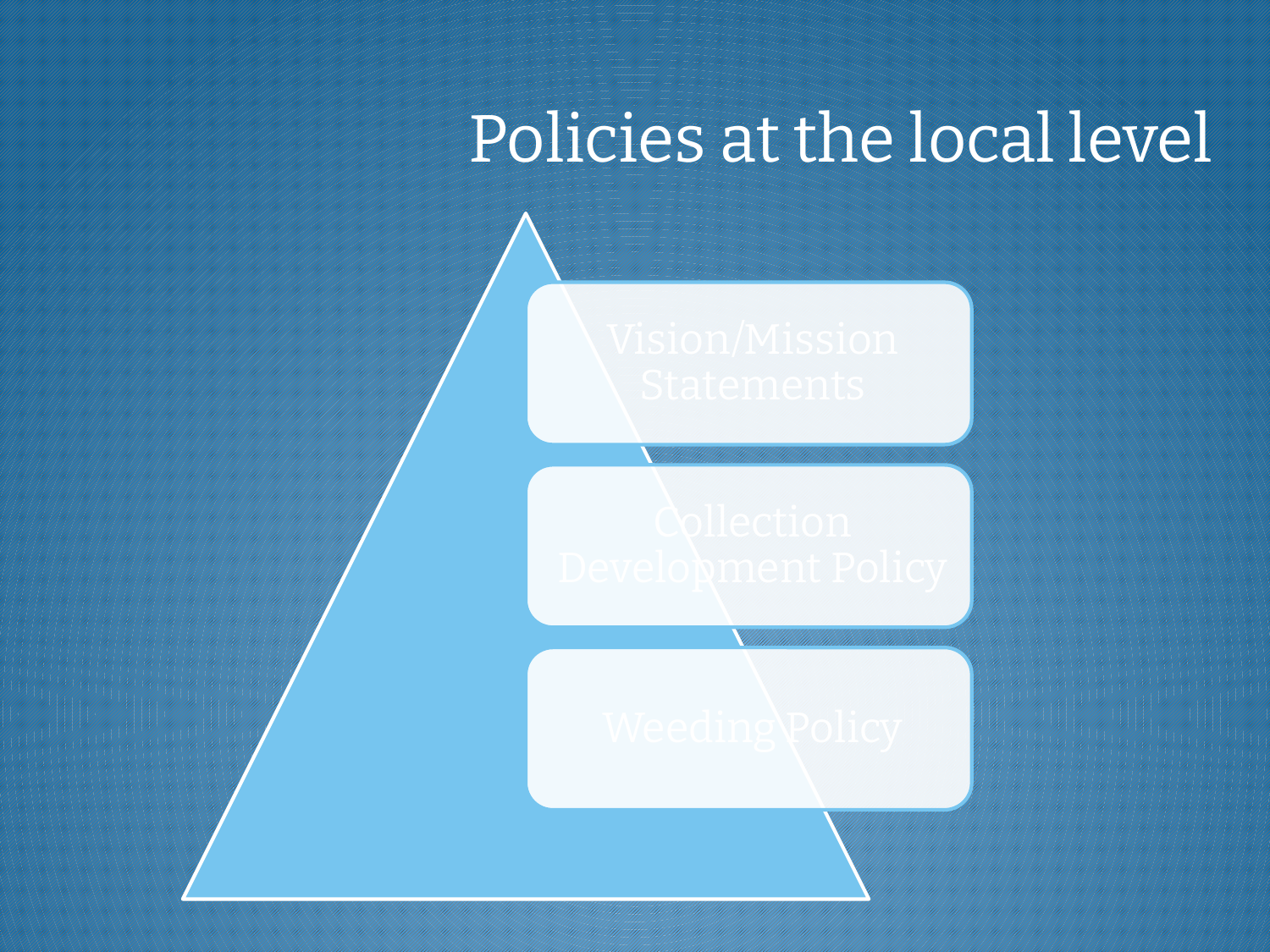

# Policies at the local level
Vision/Mission Statements
Collection Development Policy
Weeding Policy